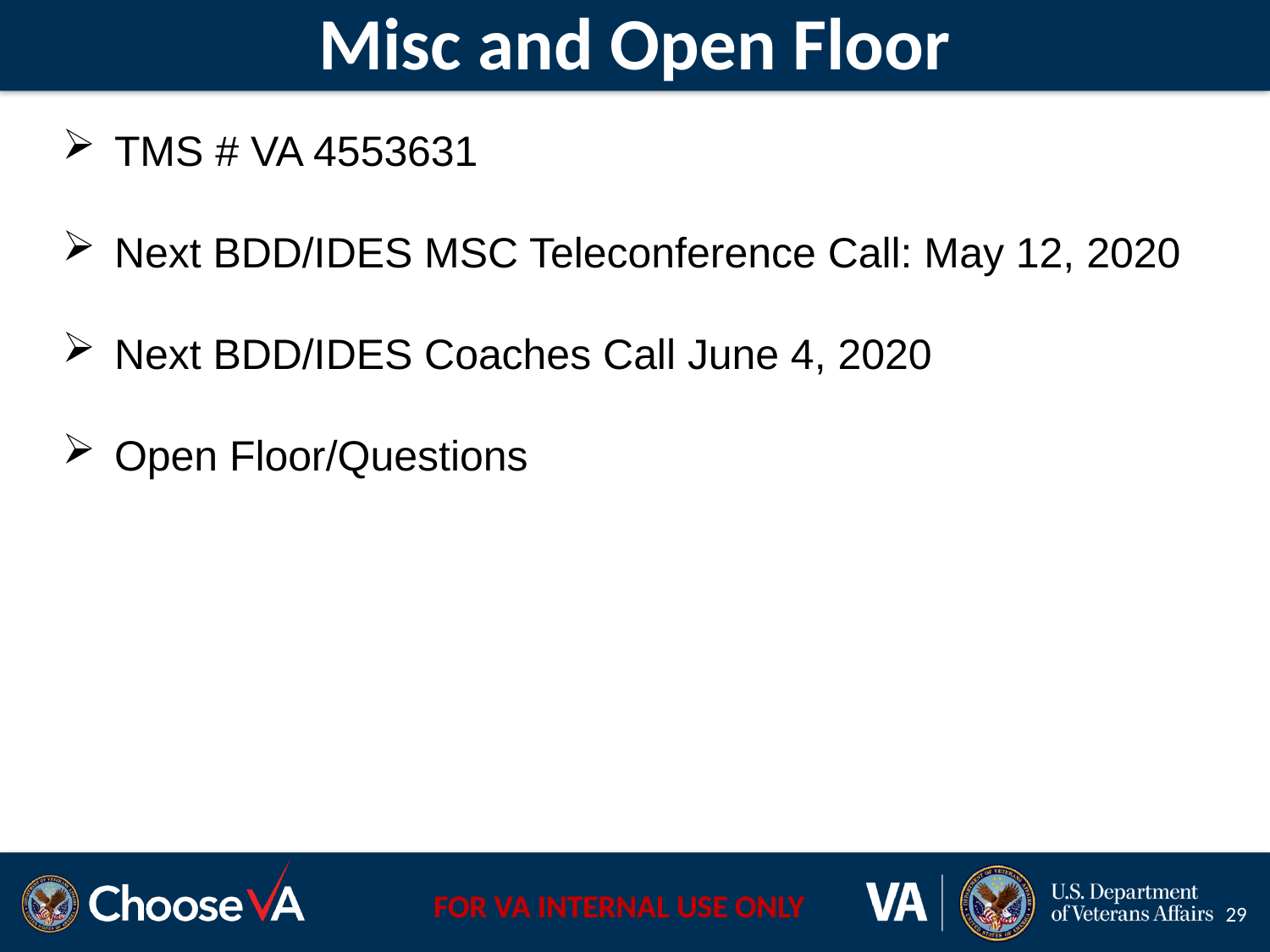

# Misc and Open Floor
 TMS # VA 4553631

 Next BDD/IDES MSC Teleconference Call: May 12, 2020

 Next BDD/IDES Coaches Call June 4, 2020

 Open Floor/Questions
29